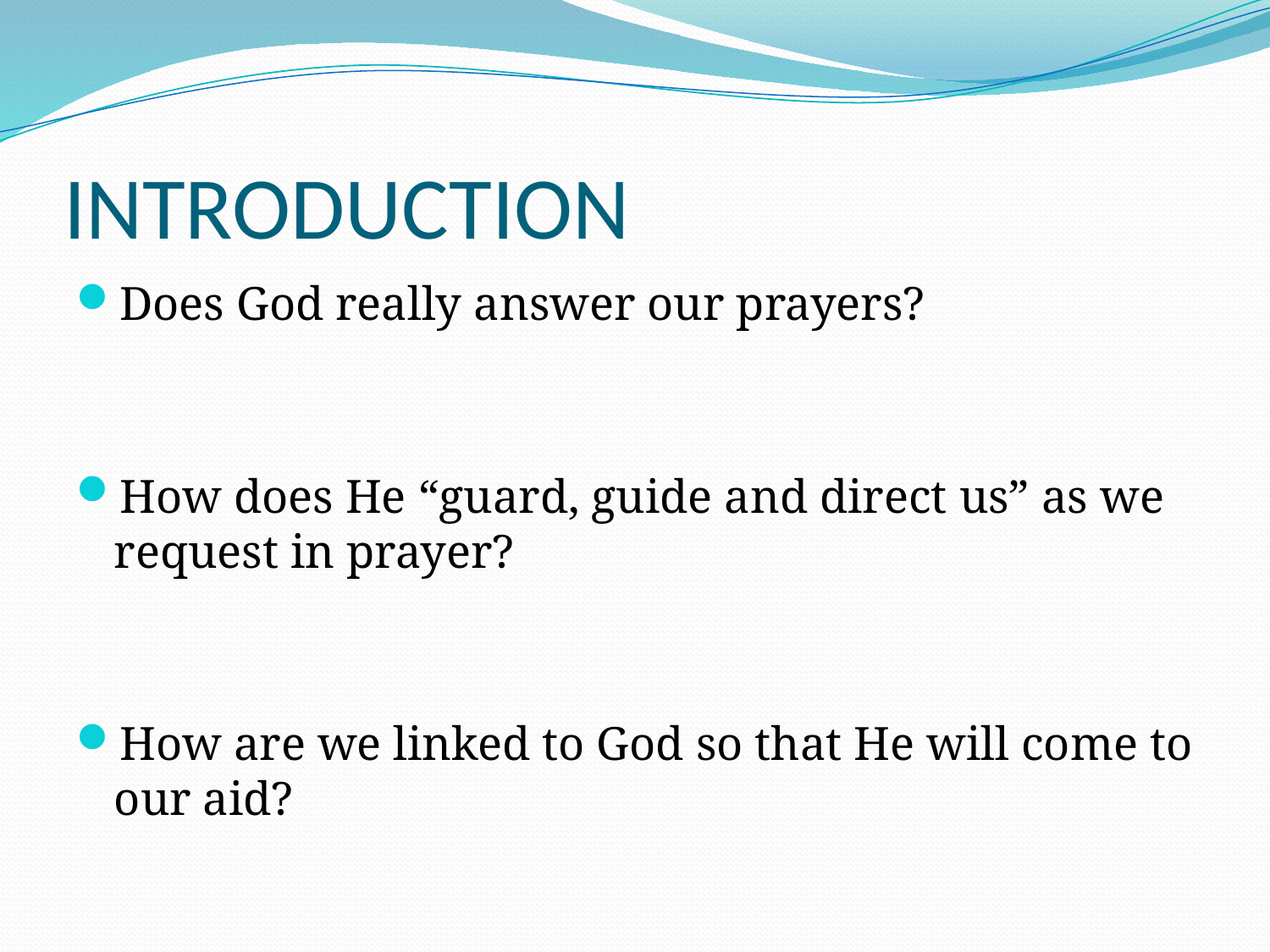

# INTRODUCTION
Does God really answer our prayers?

How does He “guard, guide and direct us” as we request in prayer?

How are we linked to God so that He will come to our aid?